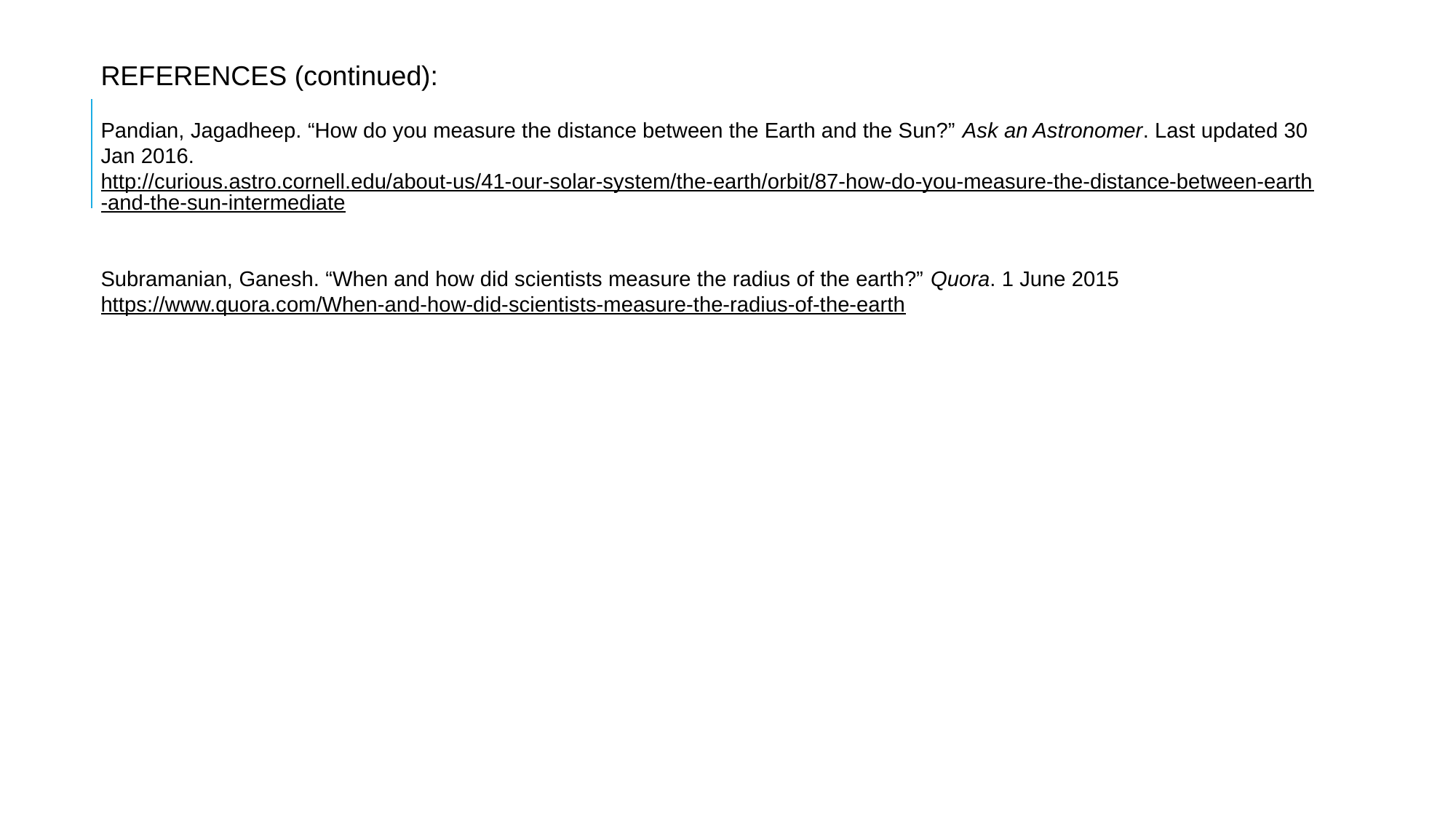

REFERENCES (continued):

Pandian, Jagadheep. “How do you measure the distance between the Earth and the Sun?” Ask an Astronomer. Last updated 30 Jan 2016.
http://curious.astro.cornell.edu/about-us/41-our-solar-system/the-earth/orbit/87-how-do-you-measure-the-distance-between-earth-and-the-sun-intermediate

Subramanian, Ganesh. “When and how did scientists measure the radius of the earth?” Quora. 1 June 2015
https://www.quora.com/When-and-how-did-scientists-measure-the-radius-of-the-earth